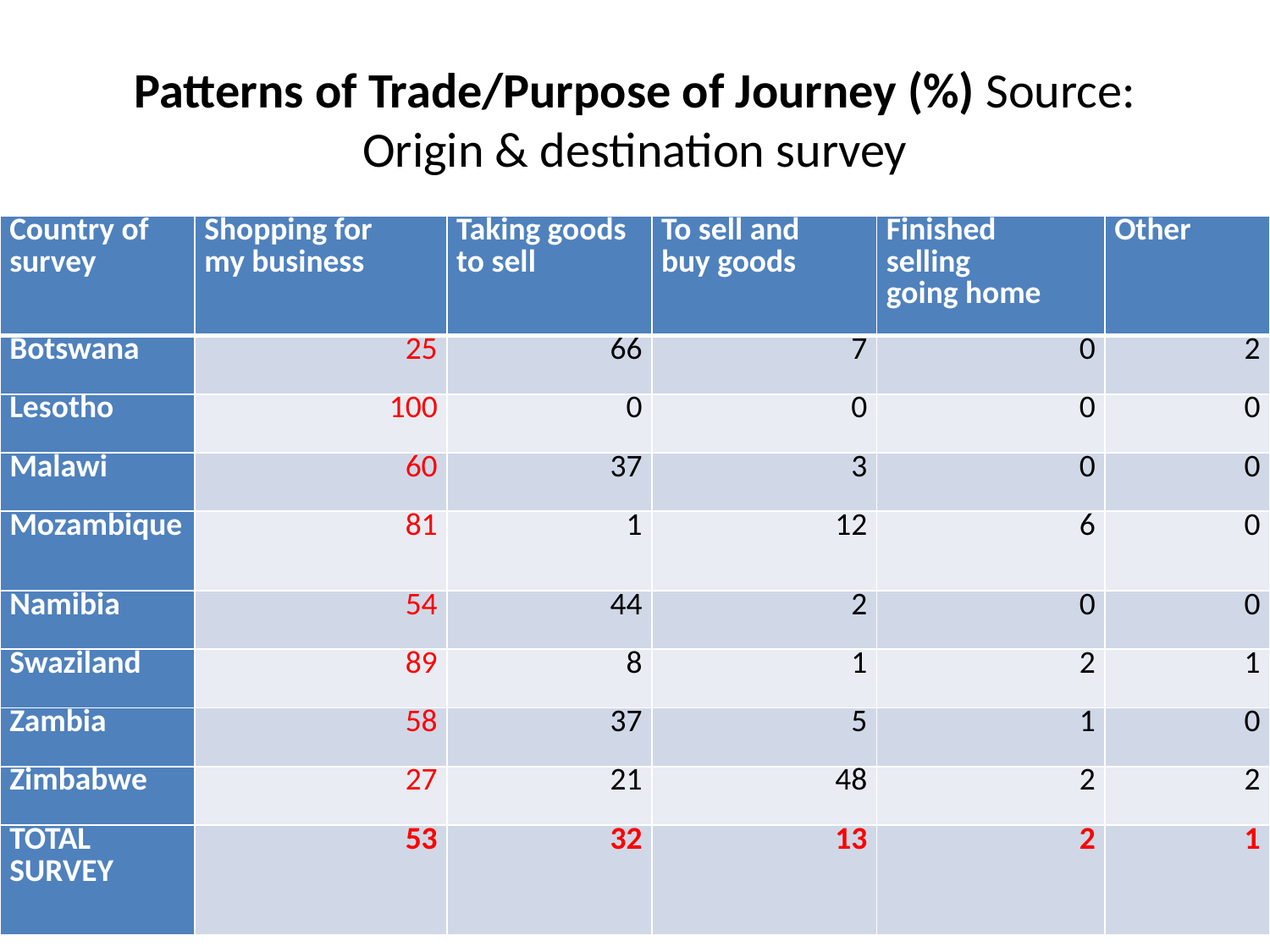

# Patterns of Trade/Purpose of Journey (%) Source: Origin & destination survey
| Country of survey | Shopping for my business | Taking goods to sell | To sell and buy goods | Finished selling going home | Other |
| --- | --- | --- | --- | --- | --- |
| Botswana | 25 | 66 | 7 | 0 | 2 |
| Lesotho | 100 | 0 | 0 | 0 | 0 |
| Malawi | 60 | 37 | 3 | 0 | 0 |
| Mozambique | 81 | 1 | 12 | 6 | 0 |
| Namibia | 54 | 44 | 2 | 0 | 0 |
| Swaziland | 89 | 8 | 1 | 2 | 1 |
| Zambia | 58 | 37 | 5 | 1 | 0 |
| Zimbabwe | 27 | 21 | 48 | 2 | 2 |
| TOTAL SURVEY | 53 | 32 | 13 | 2 | 1 |